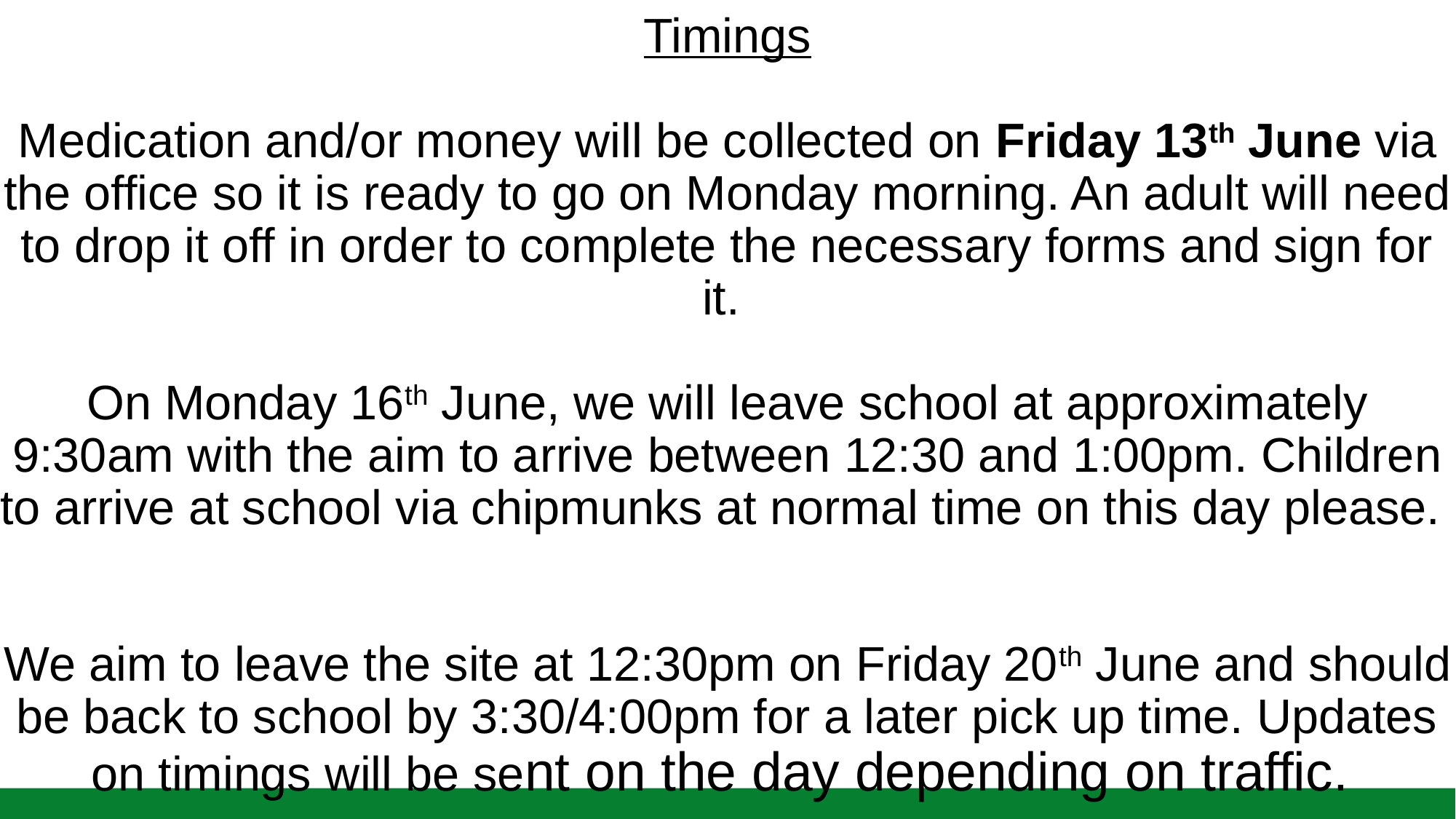

Timings
Medication and/or money will be collected on Friday 13th June via the office so it is ready to go on Monday morning. An adult will need to drop it off in order to complete the necessary forms and sign for it.

On Monday 16th June, we will leave school at approximately 9:30am with the aim to arrive between 12:30 and 1:00pm. Children to arrive at school via chipmunks at normal time on this day please.

We aim to leave the site at 12:30pm on Friday 20th June and should be back to school by 3:30/4:00pm for a later pick up time. Updates on timings will be sent on the day depending on traffic.